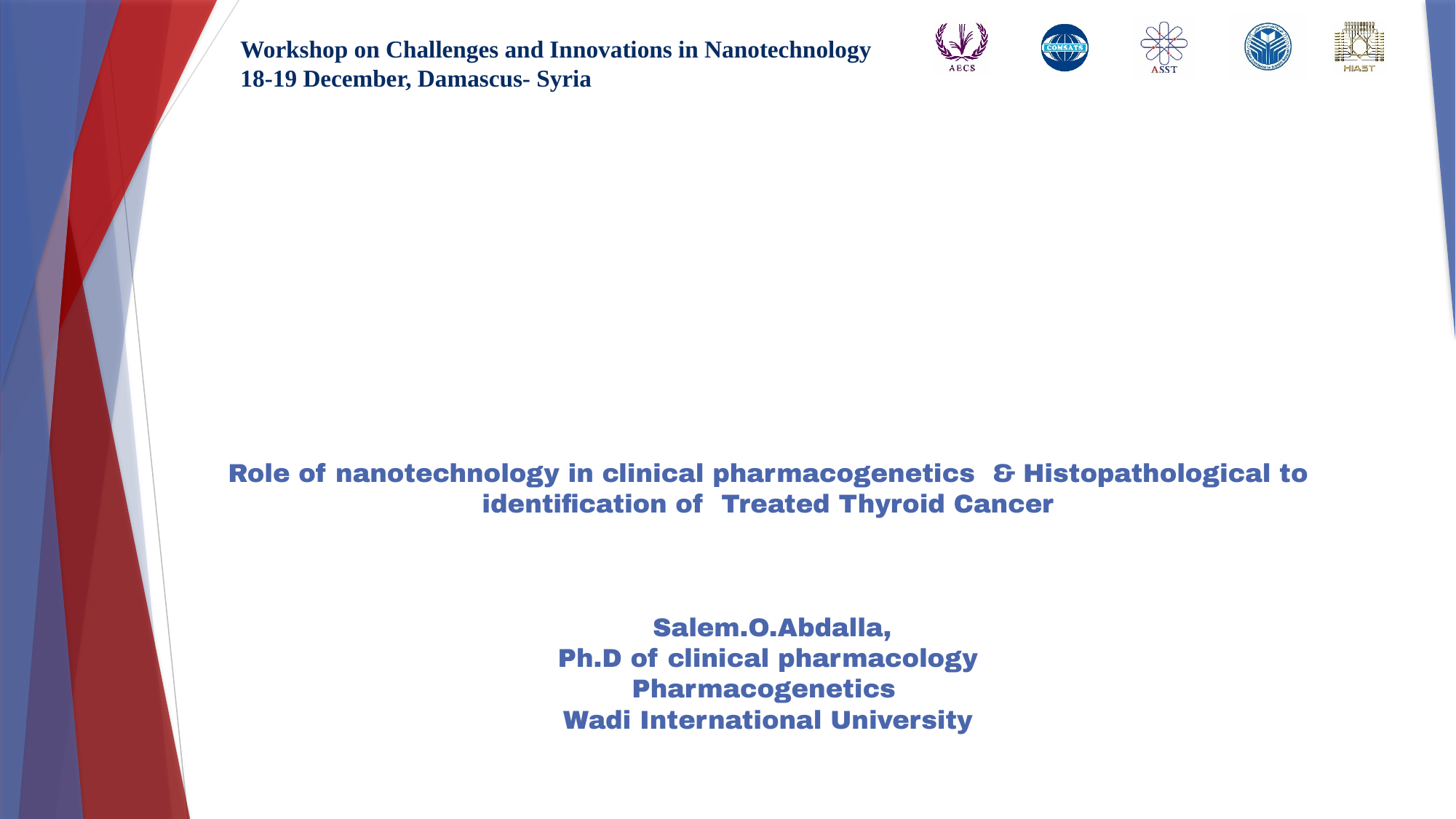

# Role of nanotechnology in clinical pharmacogenetics  & Histopathological to identification of  Treated Thyroid Cancer Salem.O.Abdalla, Ph.D of clinical pharmacology Pharmacogenetics Wadi International University